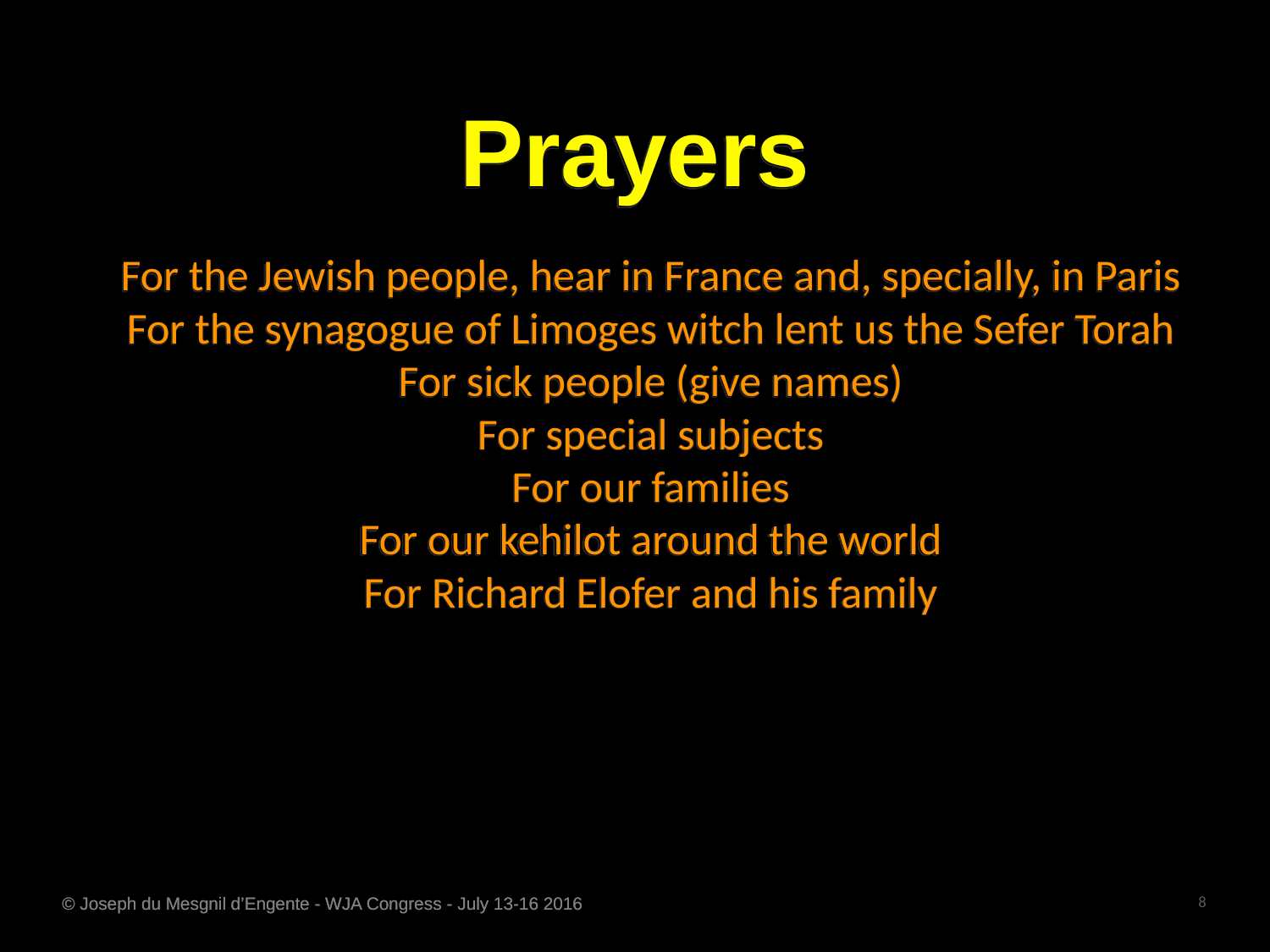

Prayers
For the Jewish people, hear in France and, specially, in Paris
For the synagogue of Limoges witch lent us the Sefer Torah
For sick people (give names)
For special subjects
For our families
For our kehilot around the world
For Richard Elofer and his family
© Joseph du Mesgnil d’Engente - WJA Congress - July 13-16 2016
8